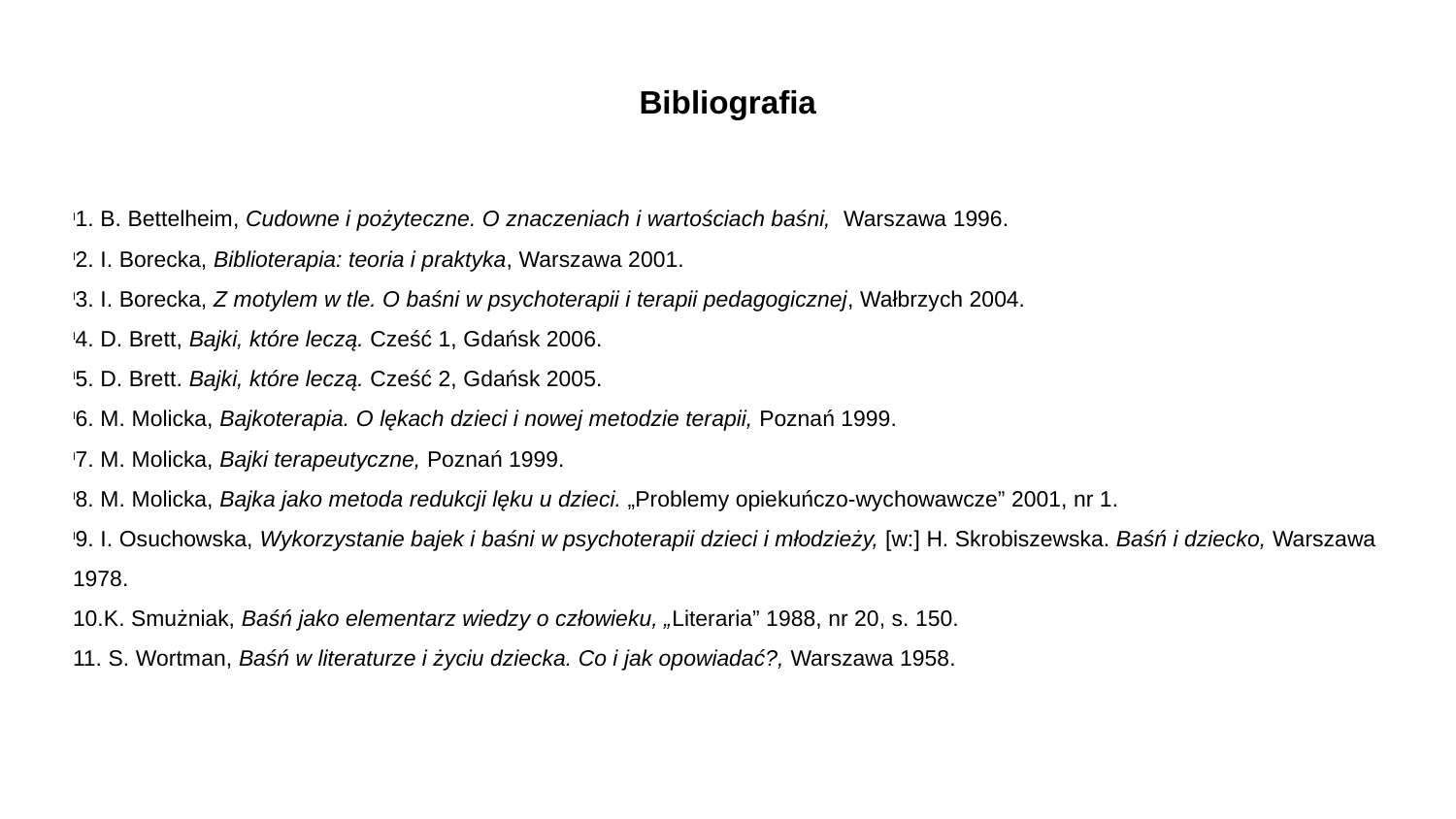

Bibliografia
1. B. Bettelheim, Cudowne i pożyteczne. O znaczeniach i wartościach baśni,  Warszawa 1996.
2. I. Borecka, Biblioterapia: teoria i praktyka, Warszawa 2001.
3. I. Borecka, Z motylem w tle. O baśni w psychoterapii i terapii pedagogicznej, Wałbrzych 2004.
4. D. Brett, Bajki, które leczą. Cześć 1, Gdańsk 2006.
5. D. Brett. Bajki, które leczą. Cześć 2, Gdańsk 2005.
6. M. Molicka, Bajkoterapia. O lękach dzieci i nowej metodzie terapii, Poznań 1999.
7. M. Molicka, Bajki terapeutyczne, Poznań 1999.
8. M. Molicka, Bajka jako metoda redukcji lęku u dzieci. „Problemy opiekuńczo-wychowawcze” 2001, nr 1.
9. I. Osuchowska, Wykorzystanie bajek i baśni w psychoterapii dzieci i młodzieży, [w:] H. Skrobiszewska. Baśń i dziecko, Warszawa 1978.
10.K. Smużniak, Baśń jako elementarz wiedzy o człowieku, „Literaria” 1988, nr 20, s. 150.
11. S. Wortman, Baśń w literaturze i życiu dziecka. Co i jak opowiadać?, Warszawa 1958.